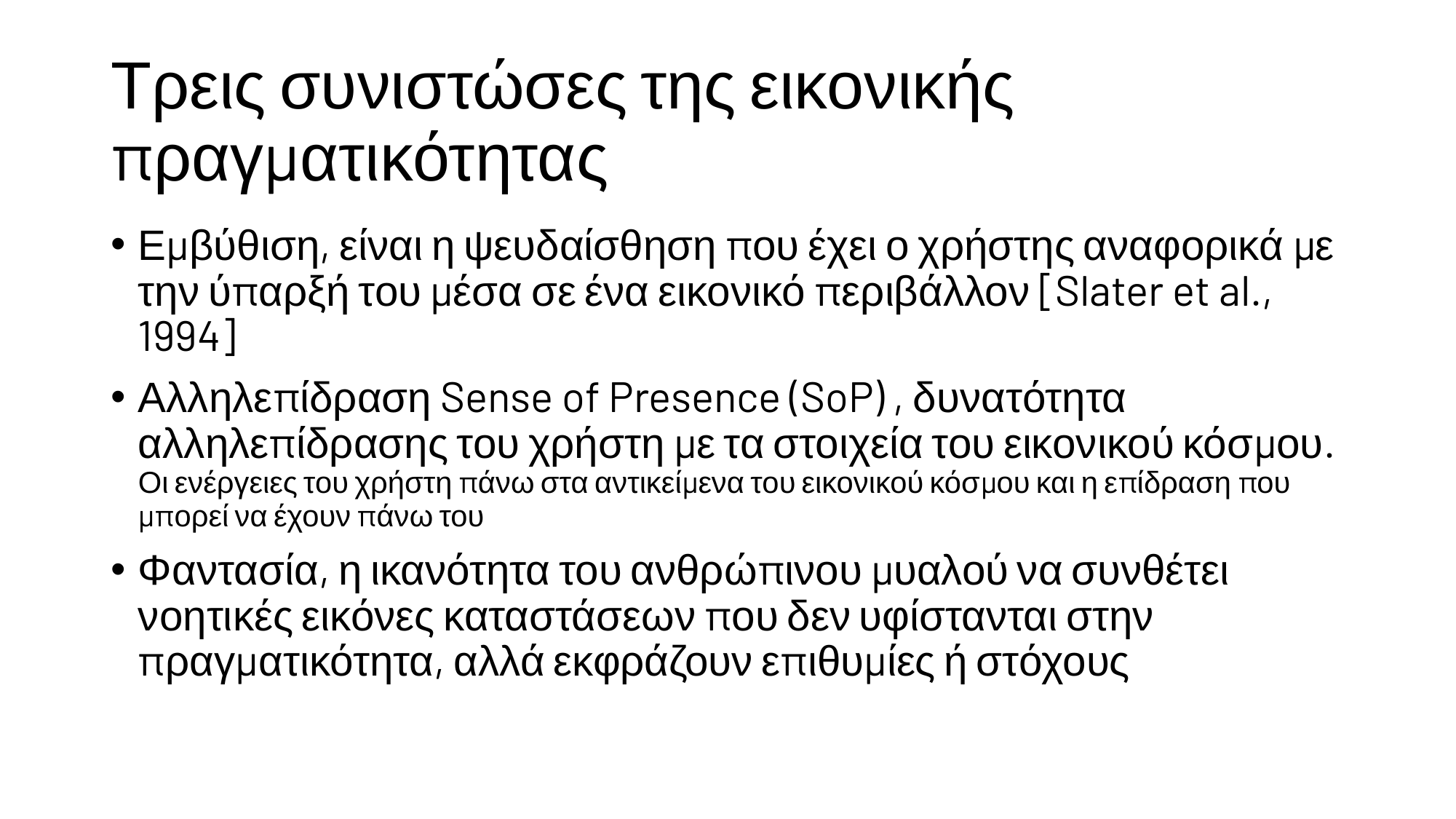

# Τρεις συνιστώσες της εικονικής πραγματικότητας
Εμβύθιση, είναι η ψευδαίσθηση που έχει ο χρήστης αναφορικά με την ύπαρξή του μέσα σε ένα εικονικό περιβάλλον [Slater et al., 1994]
Αλληλεπίδραση Sense of Presence (SoP) , δυνατότητα αλληλεπίδρασης του χρήστη με τα στοιχεία του εικονικού κόσμου. Οι ενέργειες του χρήστη πάνω στα αντικείμενα του εικονικού κόσμου και η επίδραση που μπορεί να έχουν πάνω του
Φαντασία, η ικανότητα του ανθρώπινου μυαλού να συνθέτει νοητικές εικόνες καταστάσεων που δεν υφίστανται στην πραγματικότητα, αλλά εκφράζουν επιθυμίες ή στόχους